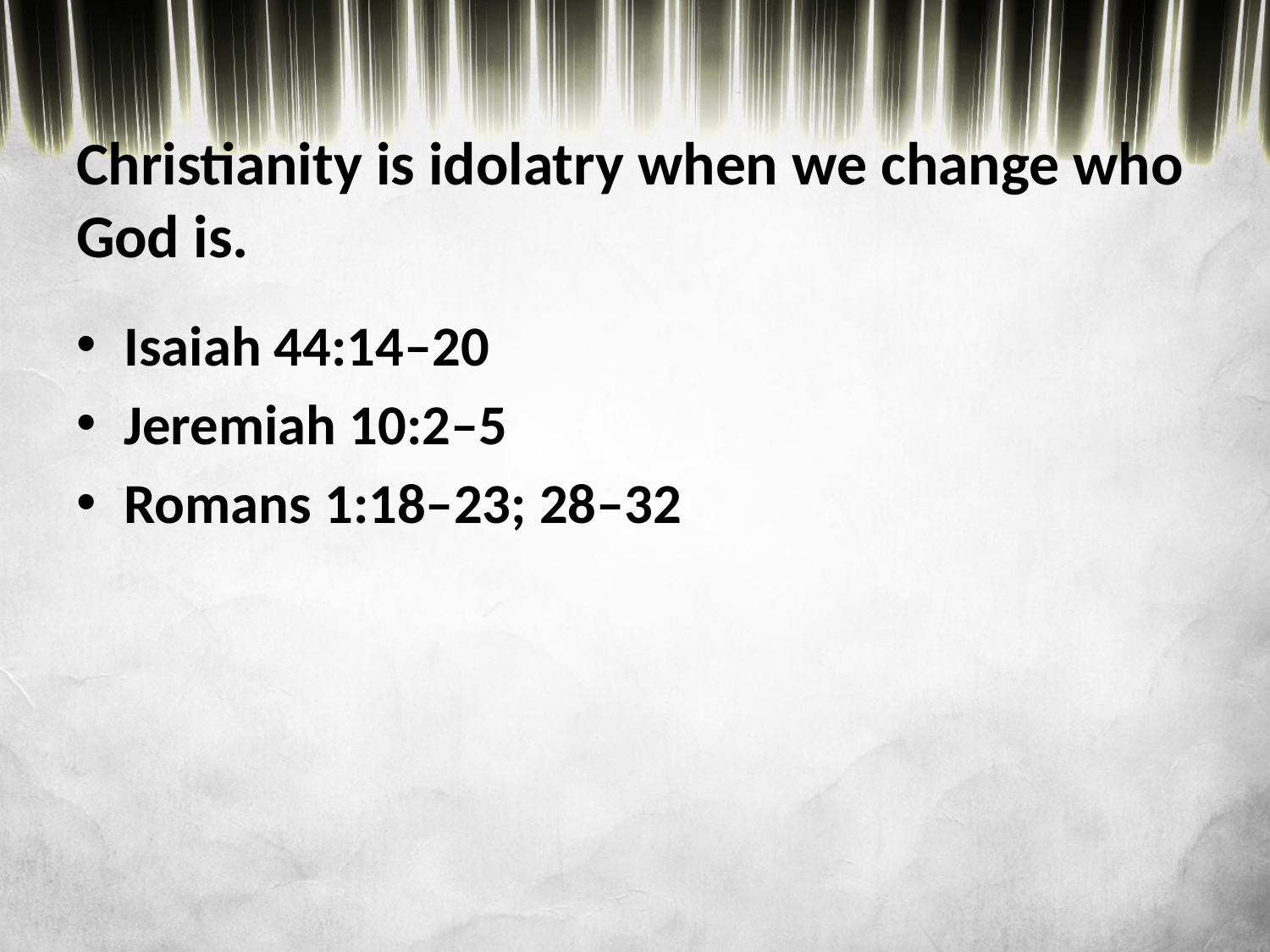

# Christianity is idolatry when we change who God is.
Isaiah 44:14–20
Jeremiah 10:2–5
Romans 1:18–23; 28–32